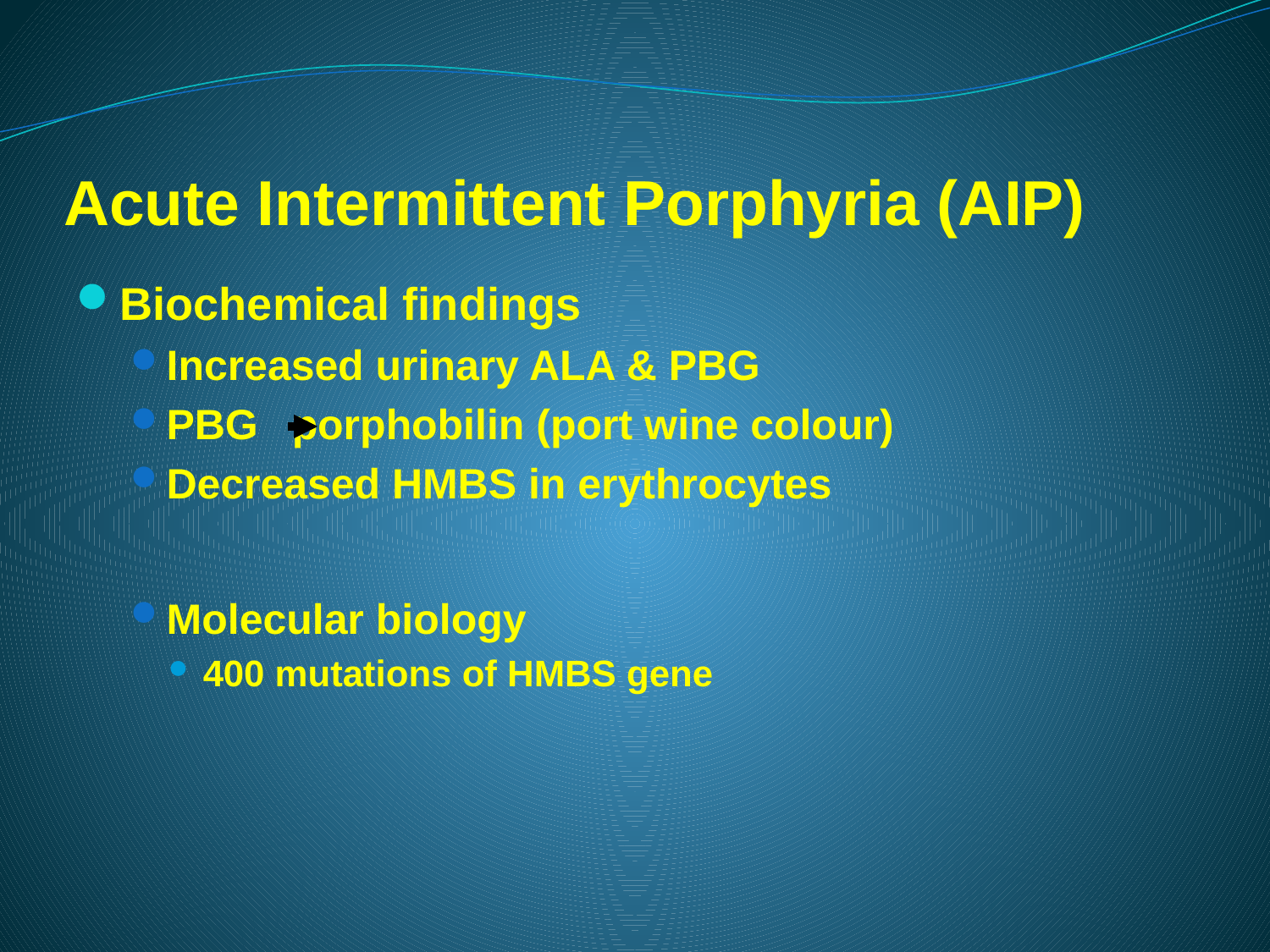

# Acute Intermittent Porphyria (AIP)
Biochemical findings
Increased urinary ALA & PBG
PBG	porphobilin (port wine colour)
Decreased HMBS in erythrocytes

Molecular biology
400 mutations of HMBS gene